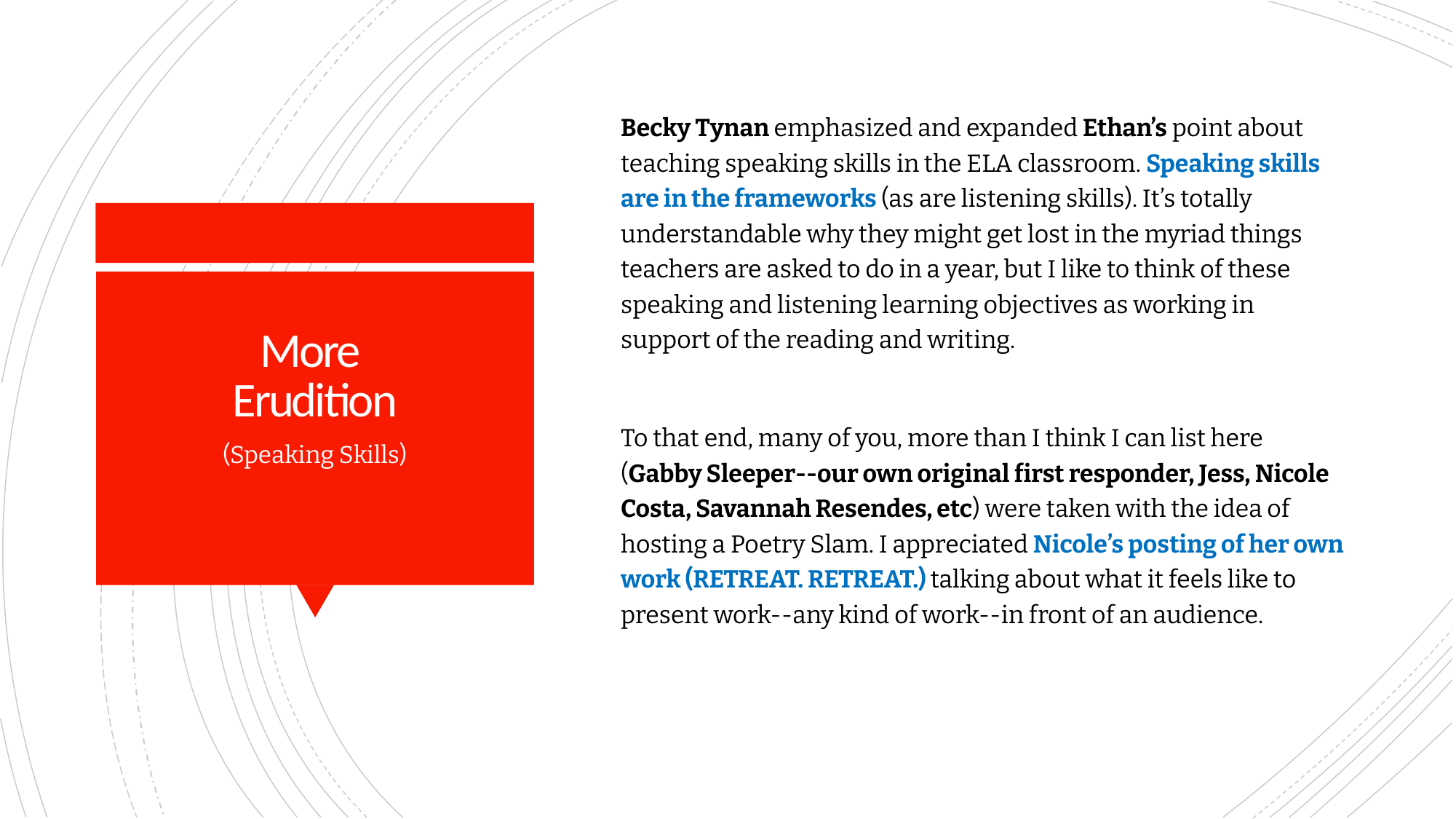

Becky Tynan emphasized and expanded Ethan’s point about teaching speaking skills in the ELA classroom. Speaking skills are in the frameworks (as are listening skills). It’s totally understandable why they might get lost in the myriad things teachers are asked to do in a year, but I like to think of these speaking and listening learning objectives as working in support of the reading and writing.

To that end, many of you, more than I think I can list here (Gabby Sleeper--our own original first responder, Jess, Nicole Costa, Savannah Resendes, etc) were taken with the idea of hosting a Poetry Slam. I appreciated Nicole’s posting of her own work (RETREAT. RETREAT.) talking about what it feels like to present work--any kind of work--in front of an audience.

# More Erudition
(Speaking Skills)